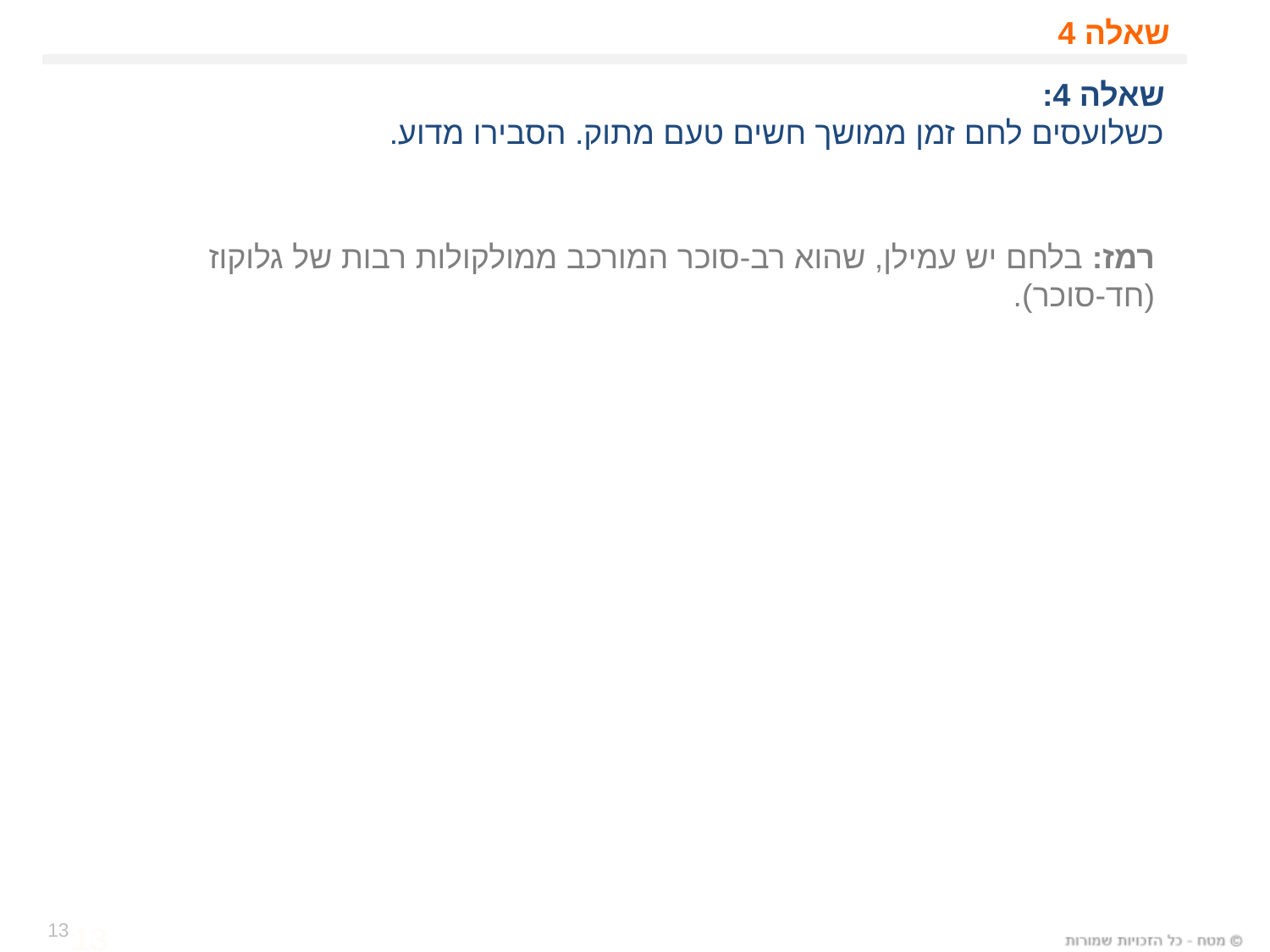

# שאלה 4

שאלה 4:
כשלועסים לחם זמן ממושך חשים טעם מתוק. הסבירו מדוע.
רמז: בלחם יש עמילן, שהוא רב-סוכר המורכב ממולקולות רבות של גלוקוז (חד-סוכר).

13
13